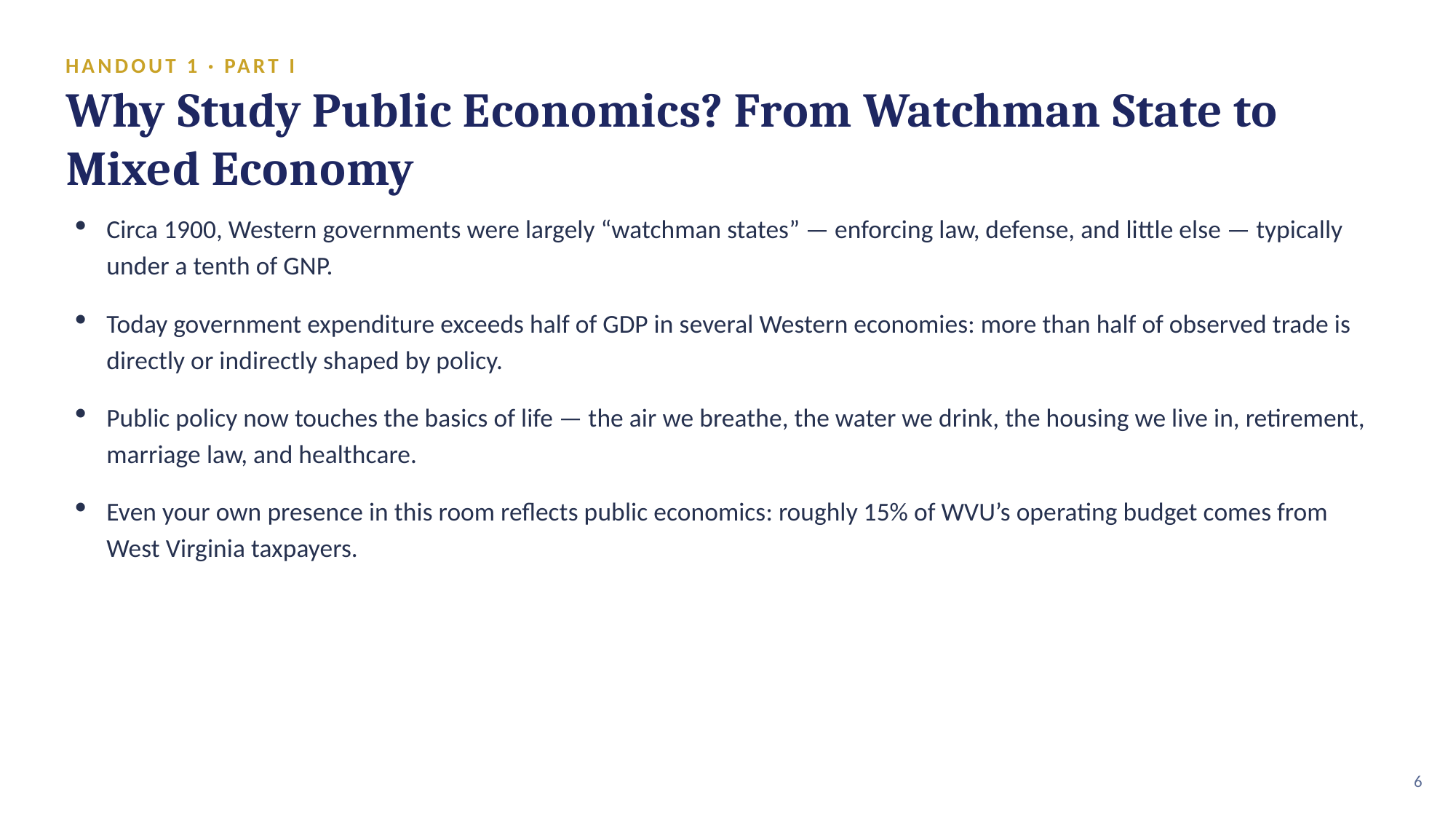

HANDOUT 1 · PART I
Why Study Public Economics? From Watchman State to Mixed Economy
Circa 1900, Western governments were largely “watchman states” — enforcing law, defense, and little else — typically under a tenth of GNP.
Today government expenditure exceeds half of GDP in several Western economies: more than half of observed trade is directly or indirectly shaped by policy.
Public policy now touches the basics of life — the air we breathe, the water we drink, the housing we live in, retirement, marriage law, and healthcare.
Even your own presence in this room reflects public economics: roughly 15% of WVU’s operating budget comes from West Virginia taxpayers.
6